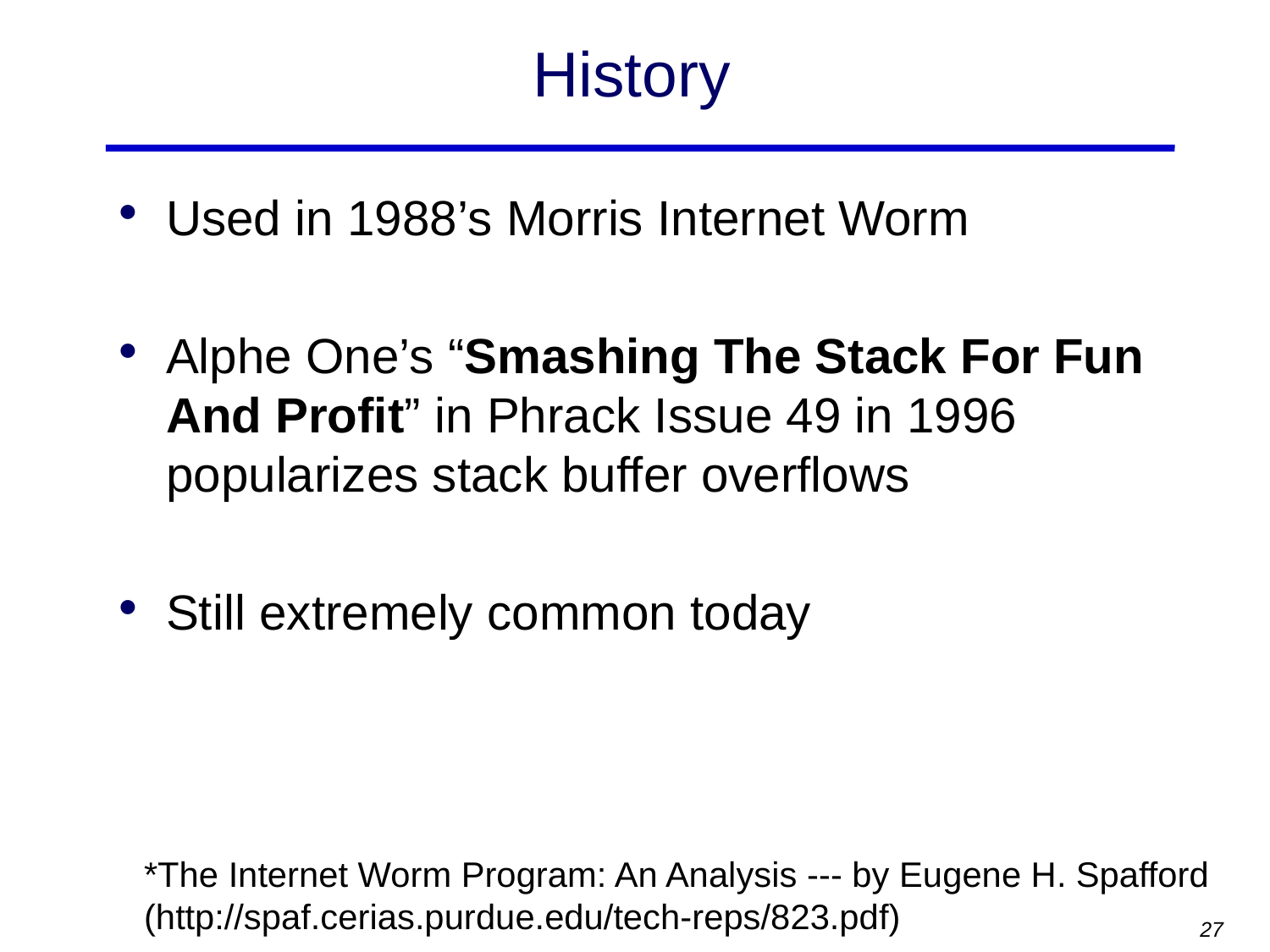

# History
Used in 1988’s Morris Internet Worm

Alphe One’s “Smashing The Stack For Fun And Profit” in Phrack Issue 49 in 1996 popularizes stack buffer overflows

Still extremely common today
*The Internet Worm Program: An Analysis --- by Eugene H. Spafford
(http://spaf.cerias.purdue.edu/tech-reps/823.pdf)
27